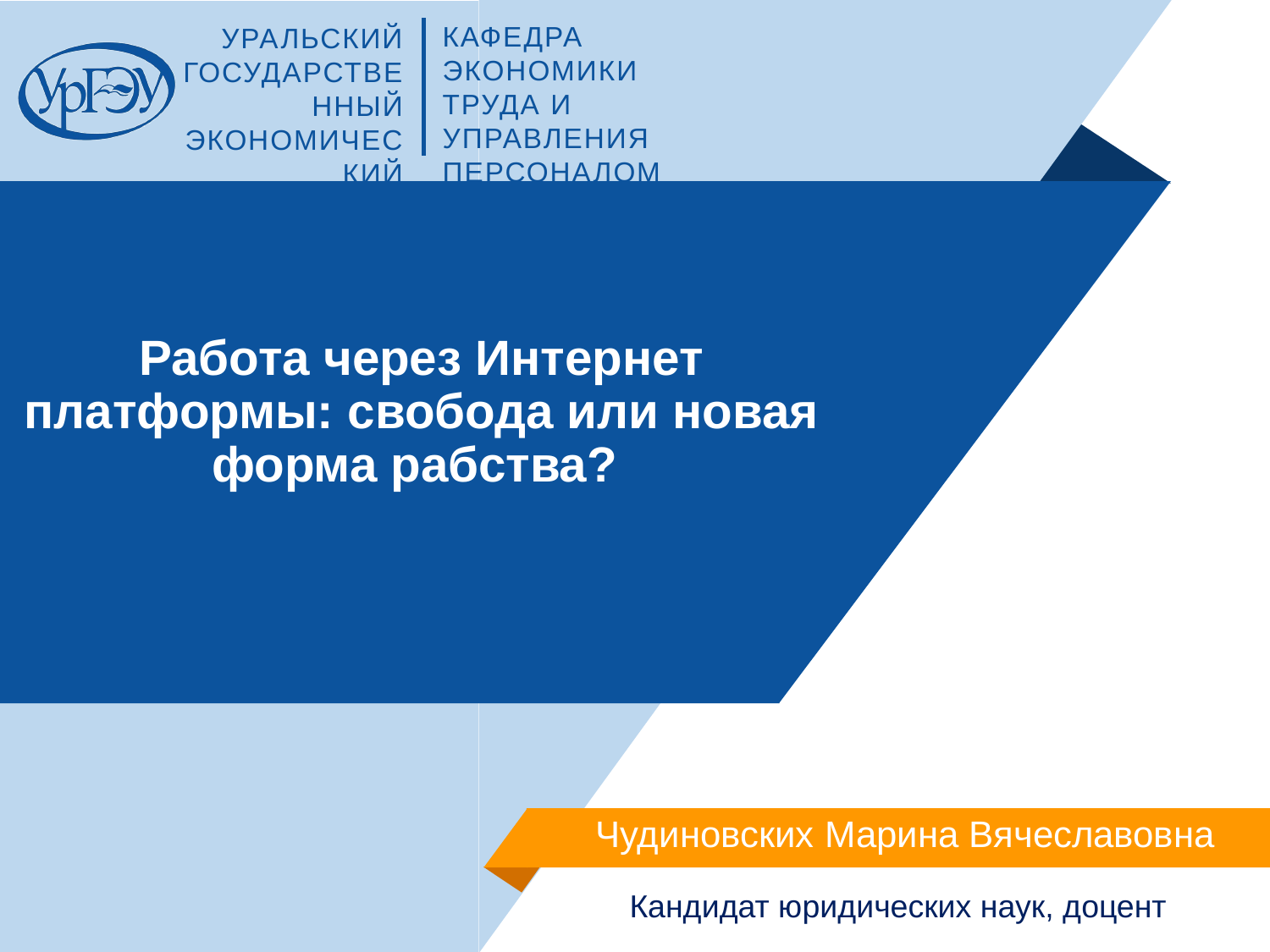

# Работа через Интернет платформы: свобода или новая форма рабства?